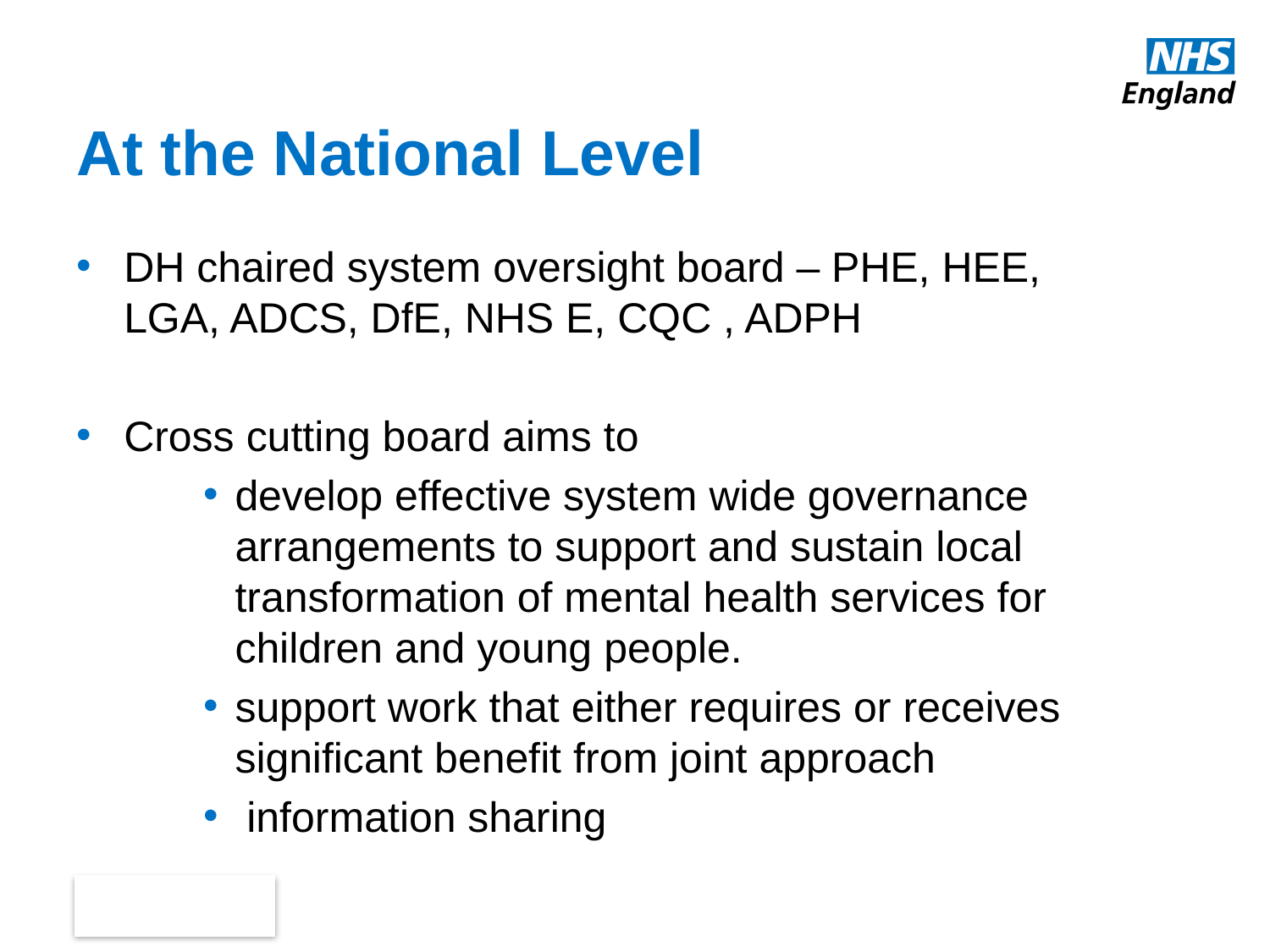

# At the National Level
DH chaired system oversight board – PHE, HEE, LGA, ADCS, DfE, NHS E, CQC , ADPH

Cross cutting board aims to
develop effective system wide governance arrangements to support and sustain local transformation of mental health services for children and young people.
support work that either requires or receives significant benefit from joint approach
 information sharing